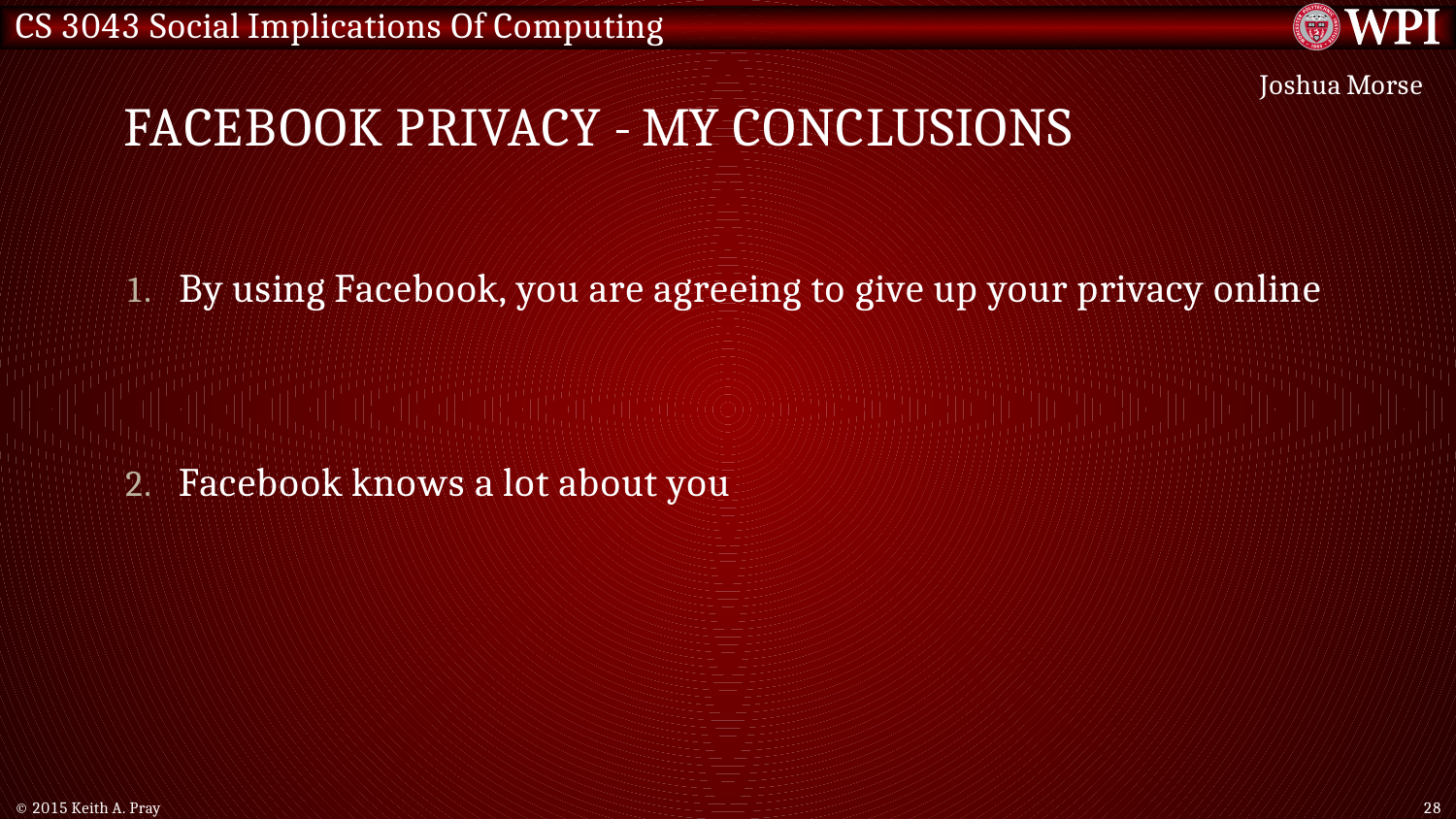

# Facebook Privacy - My conclusions
Joshua Morse

By using Facebook, you are agreeing to give up your privacy online

Facebook knows a lot about you

© 2015 Keith A. Pray
28